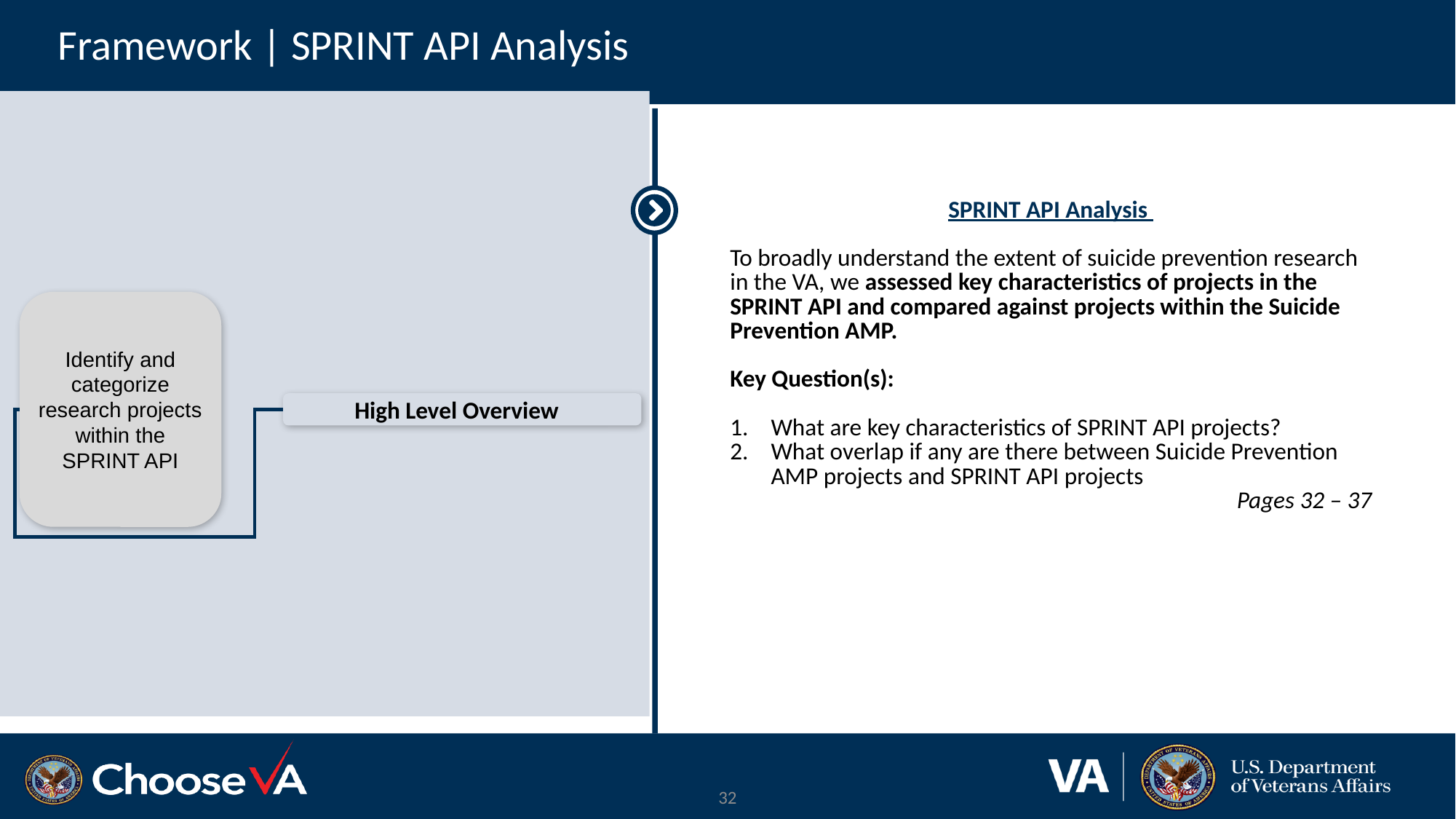

# Framework | SPRINT API Analysis

| SPRINT API Analysis To broadly understand the extent of suicide prevention research in the VA, we assessed key characteristics of projects in the SPRINT API and compared against projects within the Suicide Prevention AMP. Key Question(s): What are key characteristics of SPRINT API projects? What overlap if any are there between Suicide Prevention AMP projects and SPRINT API projects Pages 32 – 37 |
| --- |

Identify and categorize research projects within the SPRINT API
High Level Overview

32